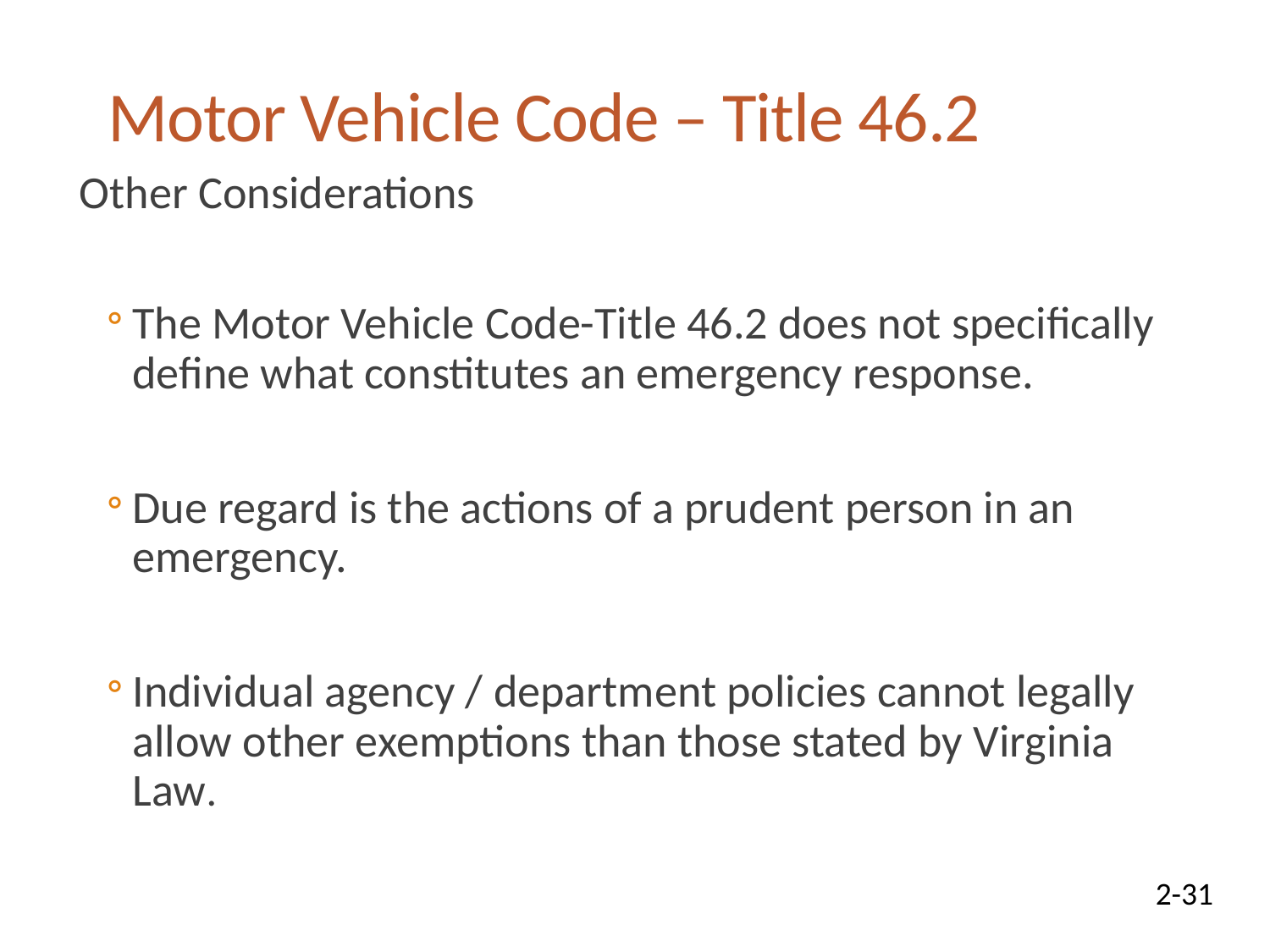

# Motor Vehicle Code – Title 46.2
Other Considerations

The Motor Vehicle Code-Title 46.2 does not specifically define what constitutes an emergency response.

Due regard is the actions of a prudent person in an emergency.

Individual agency / department policies cannot legally allow other exemptions than those stated by Virginia Law.
2-31